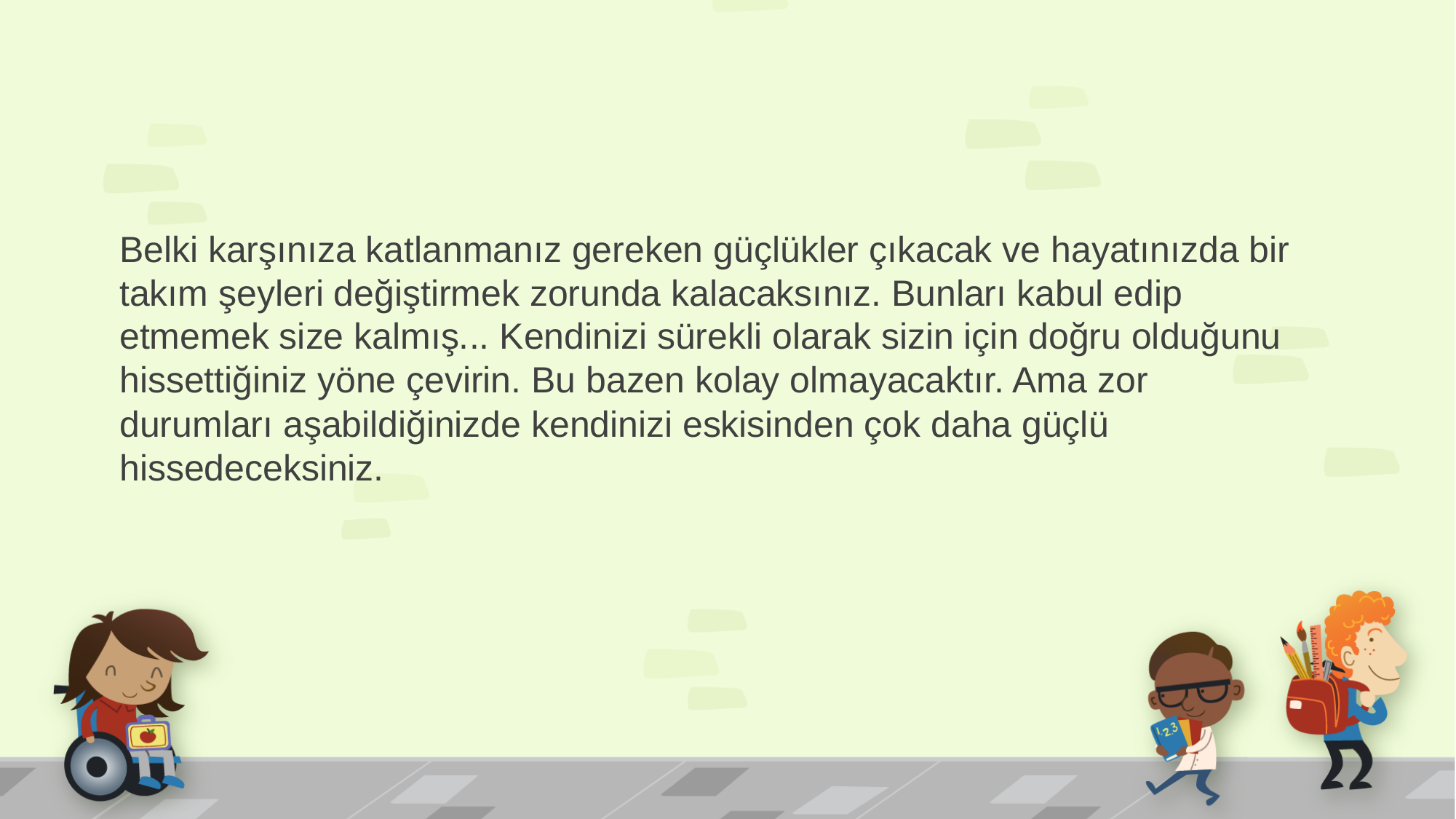

Belki karşınıza katlanmanız gereken güçlükler çıkacak ve hayatınızda bir takım şeyleri değiştirmek zorunda kalacaksınız. Bunları kabul edip etmemek size kalmış... Kendinizi sürekli olarak sizin için doğru olduğunu hissettiğiniz yöne çevirin. Bu bazen kolay olmayacaktır. Ama zor durumları aşabildiğinizde kendinizi eskisinden çok daha güçlü hissedeceksiniz.